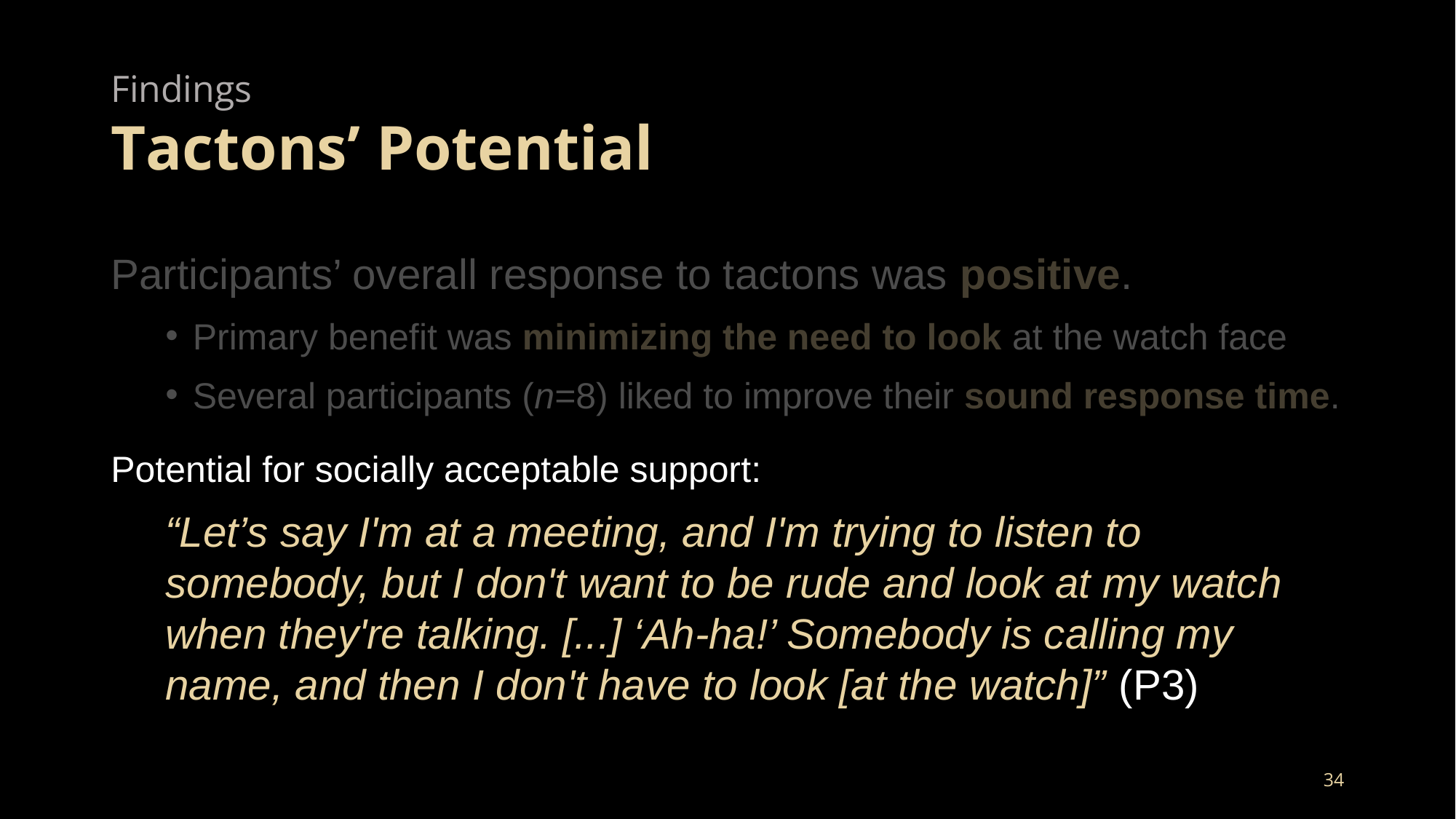

# Findings Tactons’ Potential
Participants’ overall response to tactons was positive.
Primary benefit was minimizing the need to look at the watch face
Several participants (n=8) liked to improve their sound response time.
Potential for socially acceptable support:
“Let’s say I'm at a meeting, and I'm trying to listen to somebody, but I don't want to be rude and look at my watch when they're talking. [...] ‘Ah-ha!’ Somebody is calling my name, and then I don't have to look [at the watch]” (P3)

34